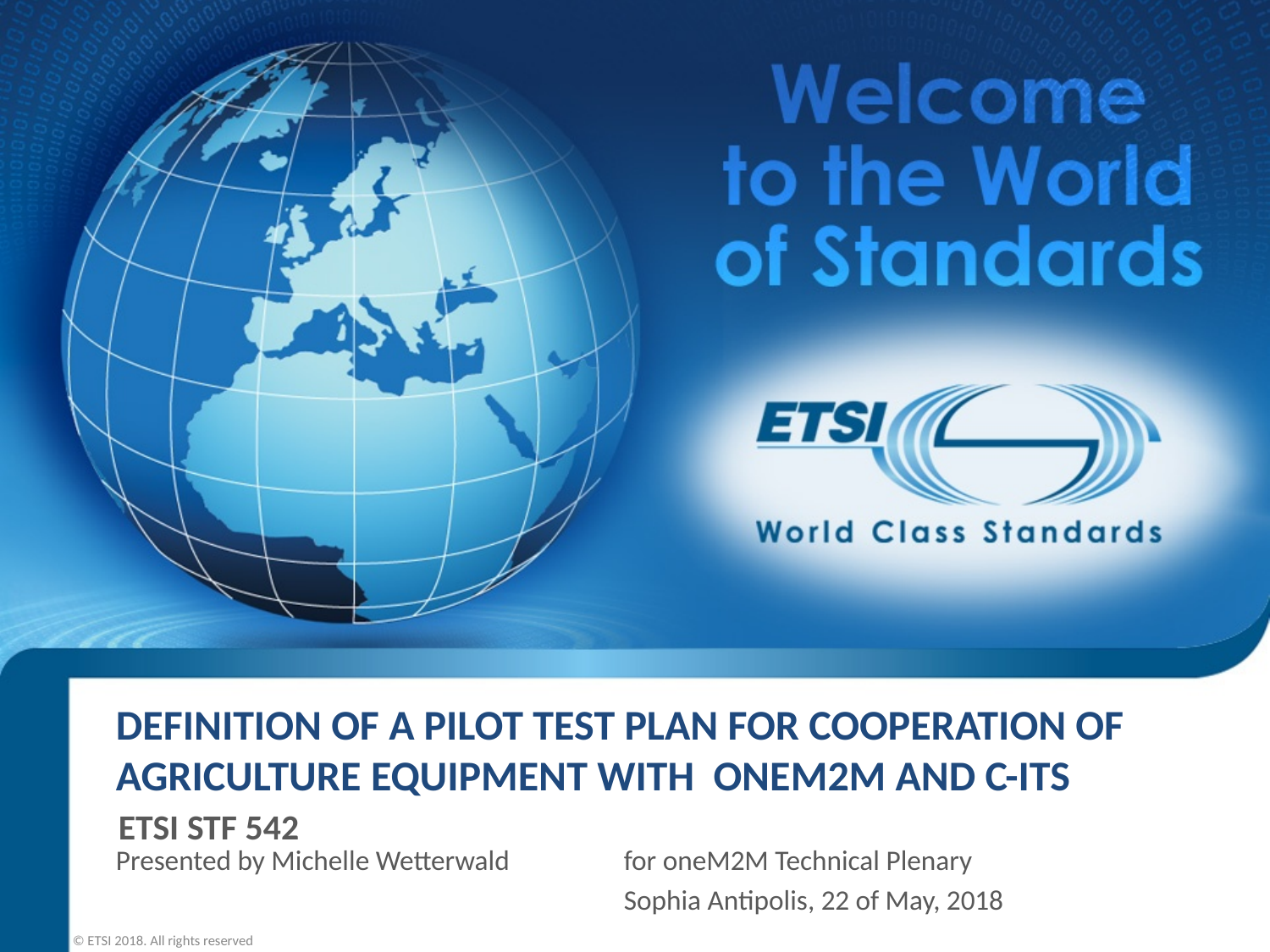

# Definition of a Pilot test plan for cooperation of  Agriculture equipment with  oneM2M and C-ITS
ETSI STF 542
Presented by Michelle Wetterwald	for oneM2M Technical Plenary
				Sophia Antipolis, 22 of May, 2018
© ETSI 2018. All rights reserved